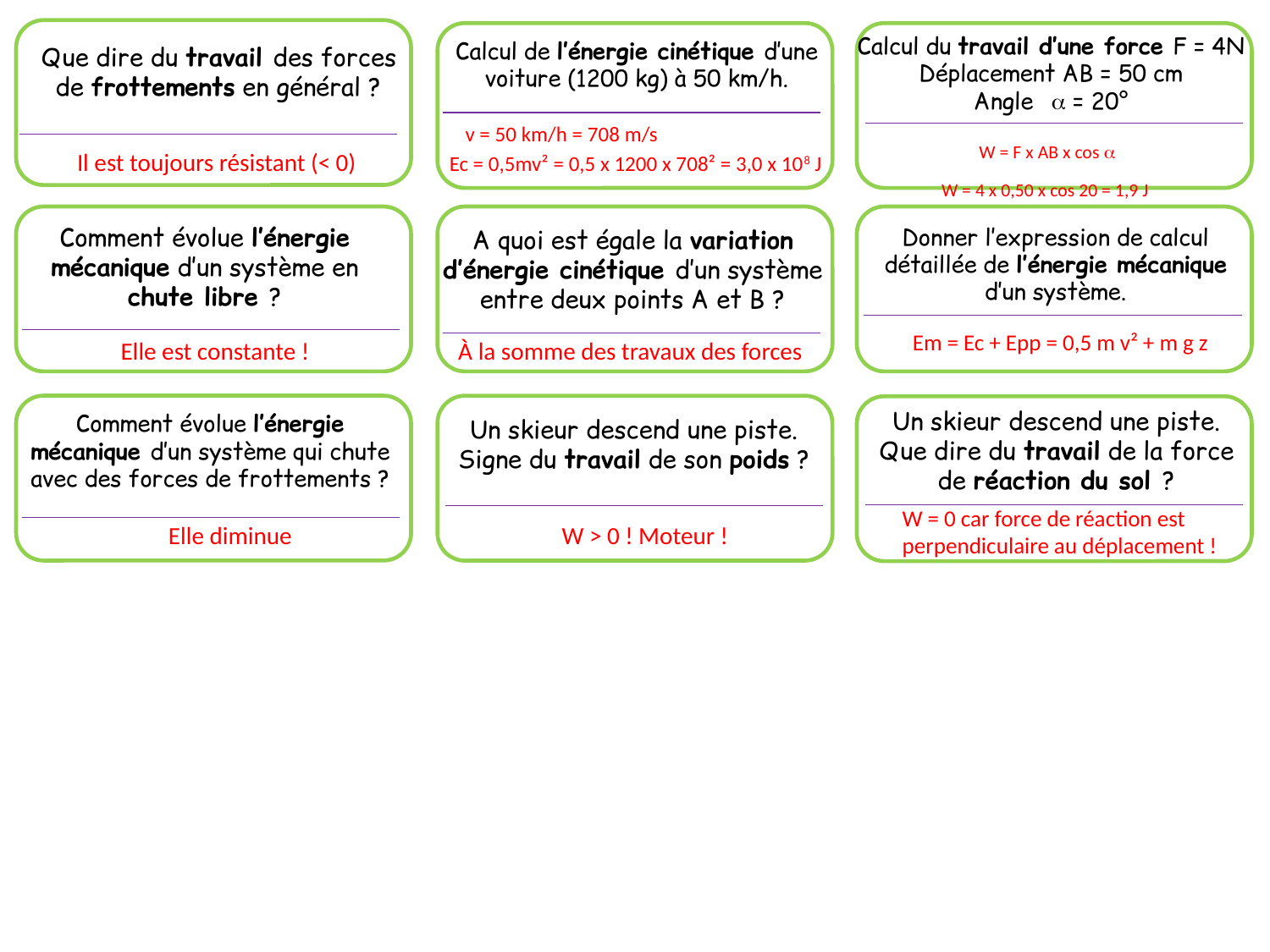

Calcul du travail d’une force F = 4N
Déplacement AB = 50 cm
Angle  α = 20°
Calcul de l’énergie cinétique d’une voiture (1200 kg) à 50 km/h.
Que dire du travail des forces de frottements en général ?
v = 50 km/h = 708 m/s
W = F x AB x cos α
W = 4 x 0,50 x cos 20 = 1,9 J
Il est toujours résistant (< 0)
Ec = 0,5mv² = 0,5 x 1200 x 708² = 3,0 x 108 J

Comment évolue l’énergie mécanique d’un système en chute libre ?
Donner l’expression de calcul détaillée de l’énergie mécanique d’un système.
A quoi est égale la variation d’énergie cinétique d’un système entre deux points A et B ?
Em = Ec + Epp = 0,5 m v² + m g z
Elle est constante !
À la somme des travaux des forces

Un skieur descend une piste.
Que dire du travail de la force de réaction du sol ?
Comment évolue l’énergie mécanique d’un système qui chute avec des forces de frottements ?
Un skieur descend une piste.
Signe du travail de son poids ?
W = 0 car force de réaction est perpendiculaire au déplacement !
W > 0 ! Moteur !
Elle diminue